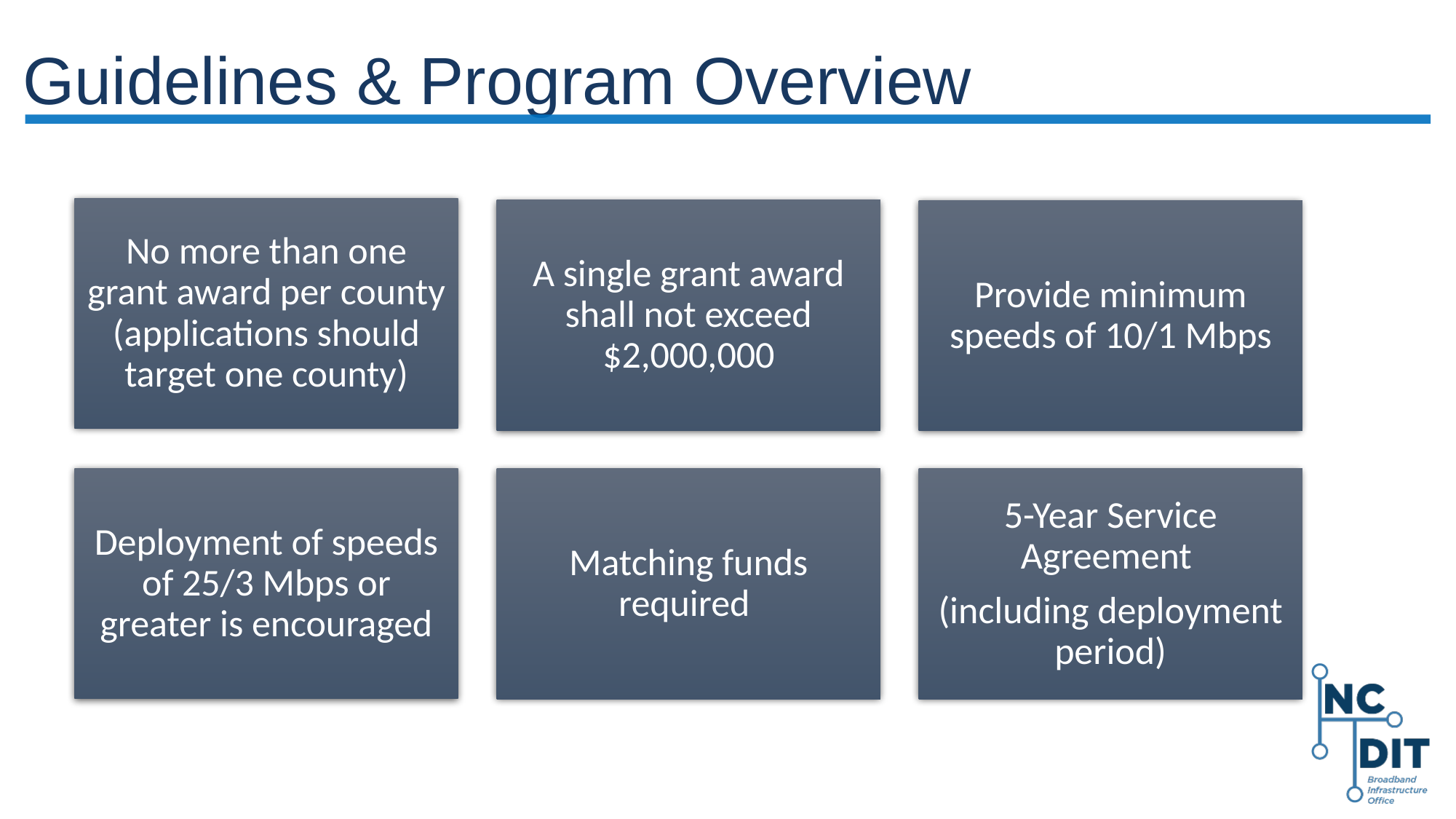

Guidelines & Program Overview
No more than one grant award per county (applications should target one county)
A single grant award shall not exceed $2,000,000
Deployment of speeds of 25/3 Mbps or greater is encouraged
Provide minimum speeds of 10/1 Mbps
Matching funds required
5-Year Service Agreement
(including deployment period)